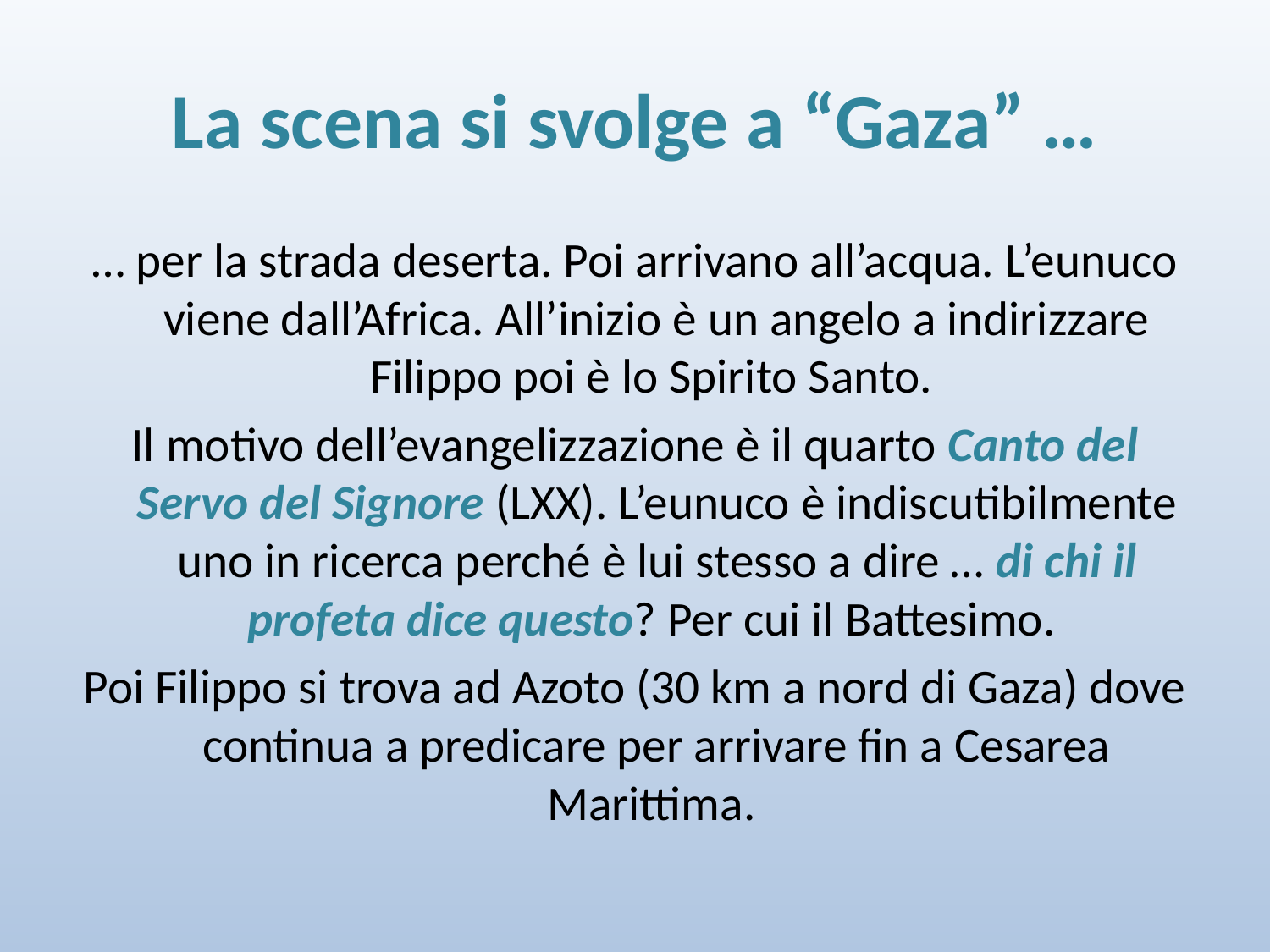

# La scena si svolge a “Gaza” …
… per la strada deserta. Poi arrivano all’acqua. L’eunuco viene dall’Africa. All’inizio è un angelo a indirizzare Filippo poi è lo Spirito Santo.
Il motivo dell’evangelizzazione è il quarto Canto del Servo del Signore (LXX). L’eunuco è indiscutibilmente uno in ricerca perché è lui stesso a dire … di chi il profeta dice questo? Per cui il Battesimo.
Poi Filippo si trova ad Azoto (30 km a nord di Gaza) dove continua a predicare per arrivare fin a Cesarea Marittima.